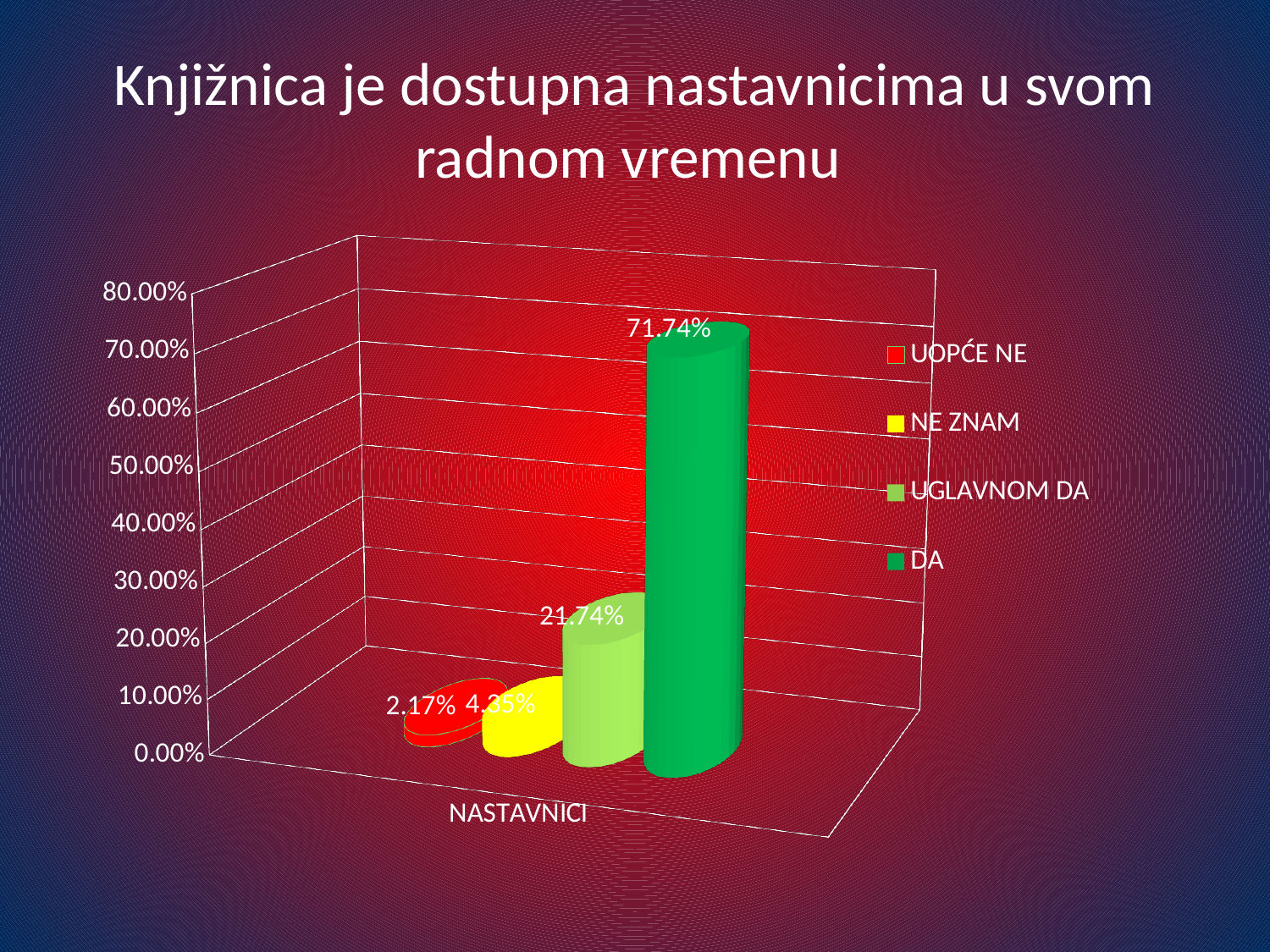

# Knjižnica je dostupna nastavnicima u svom radnom vremenu

[unsupported chart]